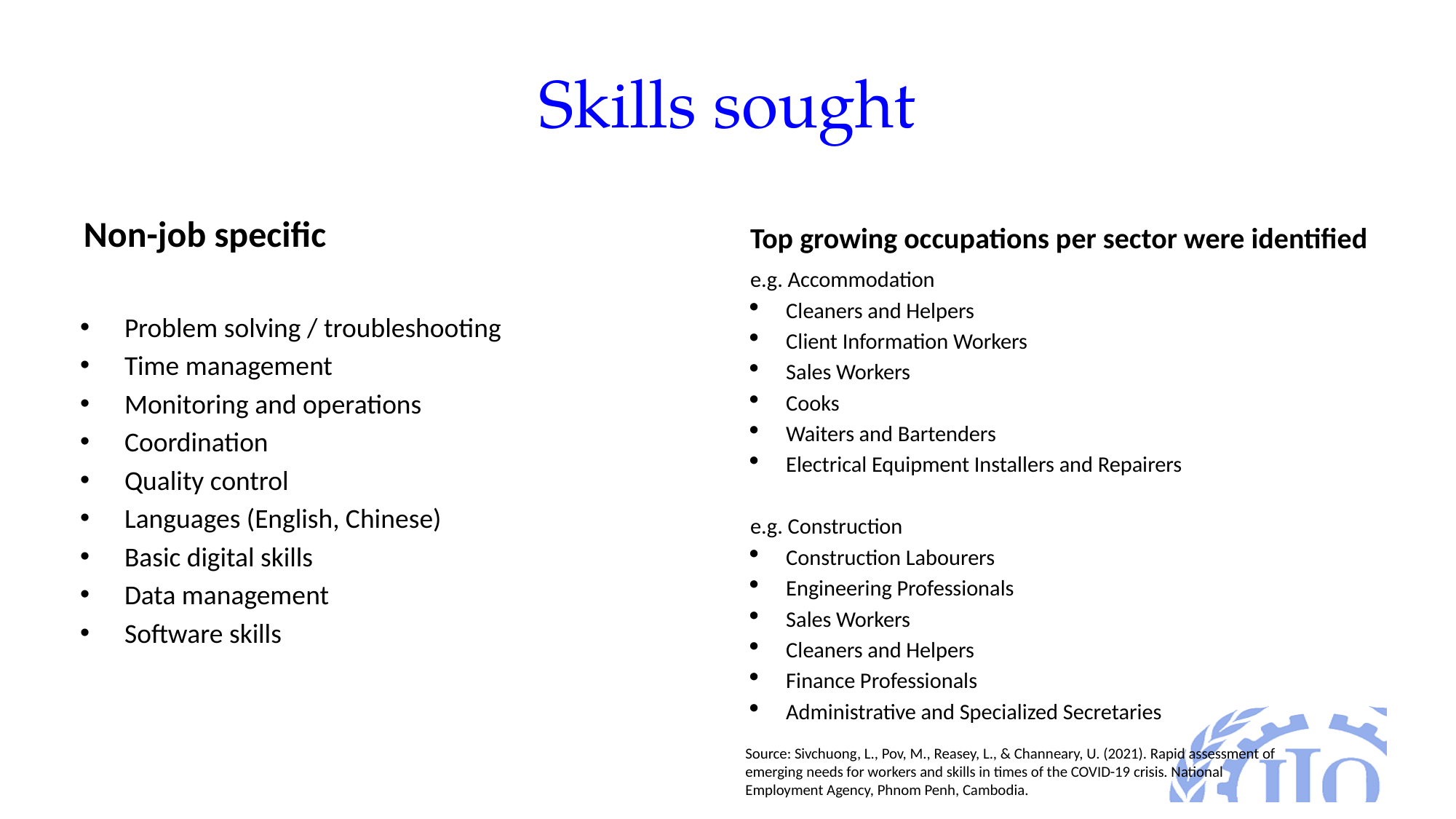

# Skills sought
Non-job specific
Top growing occupations per sector were identified
e.g. Accommodation
Cleaners and Helpers
Client Information Workers
Sales Workers
Cooks
Waiters and Bartenders
Electrical Equipment Installers and Repairers

e.g. Construction
Construction Labourers
Engineering Professionals
Sales Workers
Cleaners and Helpers
Finance Professionals
Administrative and Specialized Secretaries

Problem solving / troubleshooting
Time management
Monitoring and operations
Coordination
Quality control
Languages (English, Chinese)
Basic digital skills
Data management
Software skills

Source: Sivchuong, L., Pov, M., Reasey, L., & Channeary, U. (2021). Rapid assessment of emerging needs for workers and skills in times of the COVID-19 crisis. National Employment Agency, Phnom Penh, Cambodia.